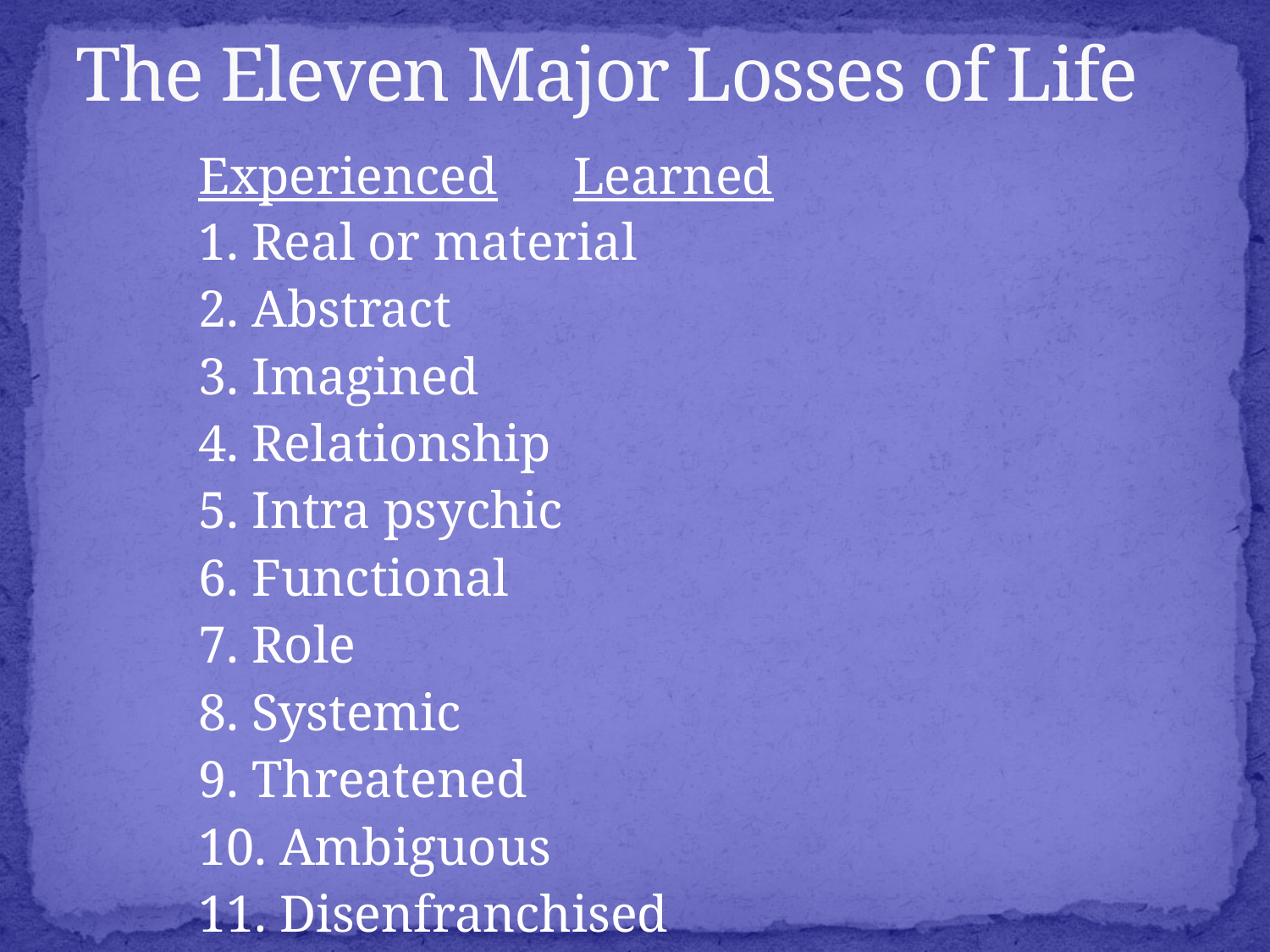

# The Eleven Major Losses of Life
	Experienced    		 Learned
	1. Real or material
	2. Abstract
	3. Imagined
	4. Relationship
	5. Intra psychic
	6. Functional
	7. Role
	8. Systemic
	9. Threatened
	10. Ambiguous
	11. Disenfranchised